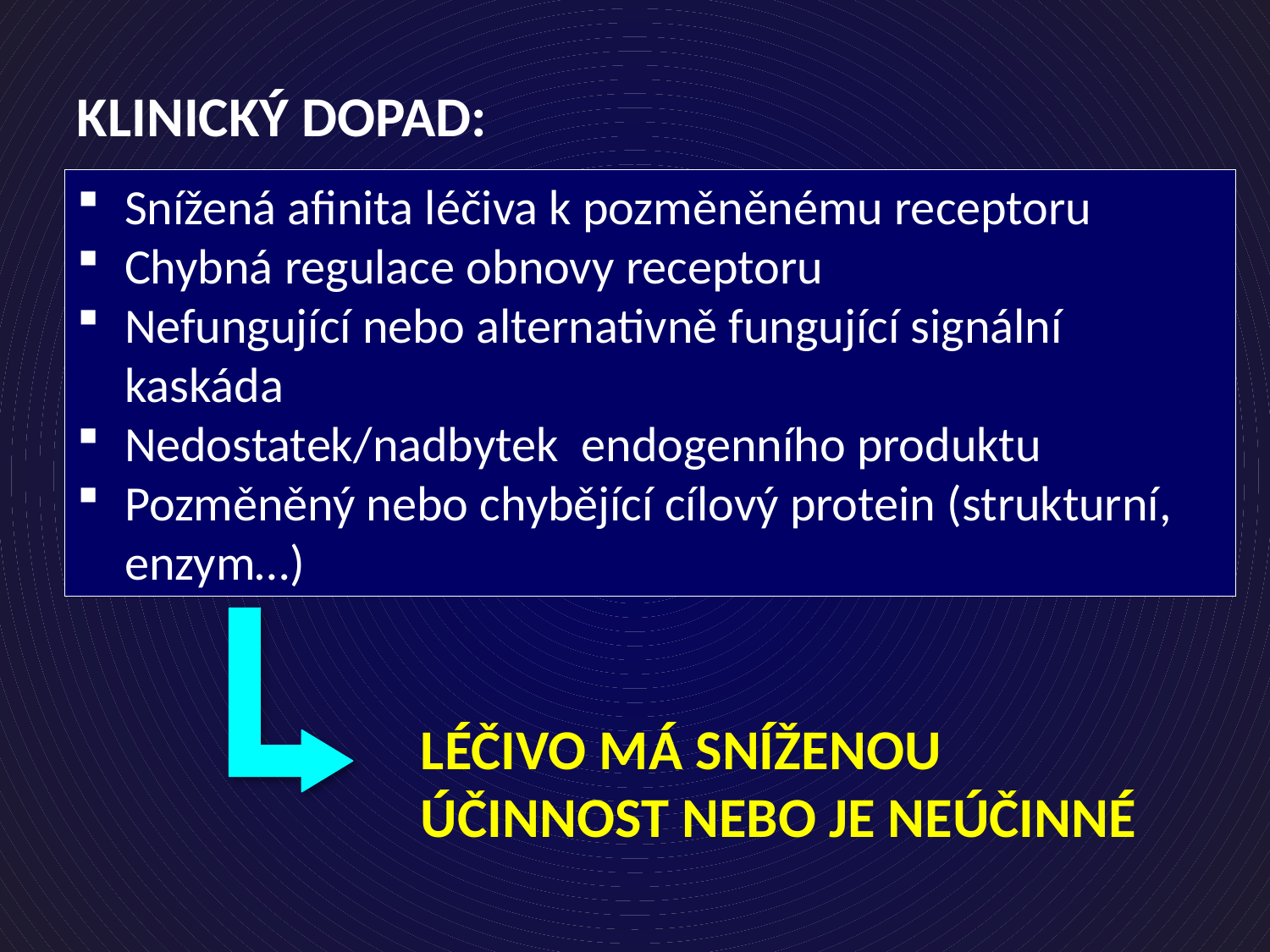

KLINICKÝ DOPAD:
Snížená afinita léčiva k pozměněnému receptoru
Chybná regulace obnovy receptoru
Nefungující nebo alternativně fungující signální kaskáda
Nedostatek/nadbytek  endogenního produktu
Pozměněný nebo chybějící cílový protein (strukturní, enzym…)

LÉČIVO MÁ SNÍŽENOU ÚČINNOST NEBO JE NEÚČINNÉ